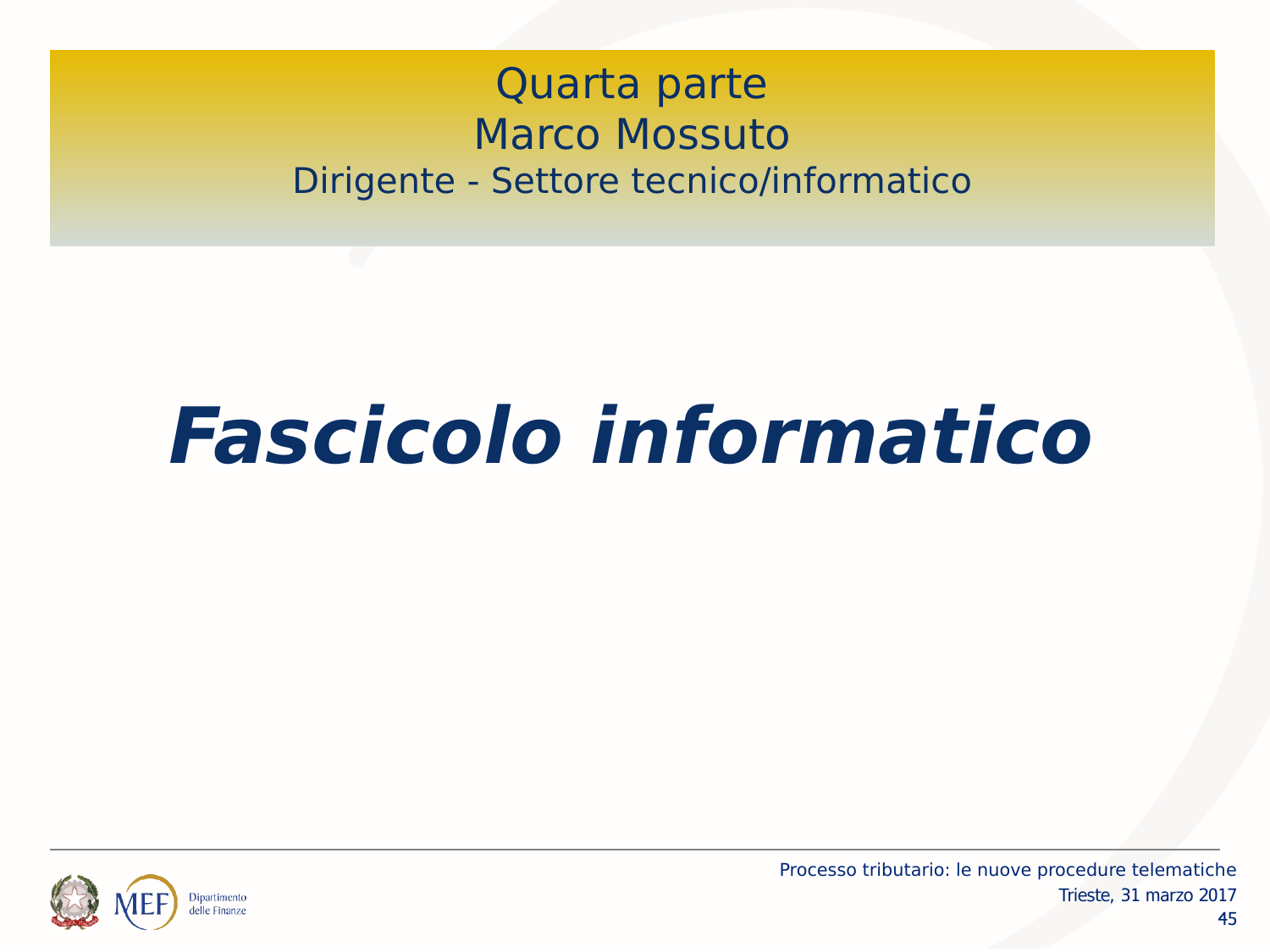

# Quarta parte Marco Mossuto Dirigente - Settore tecnico/informatico

Fascicolo informatico